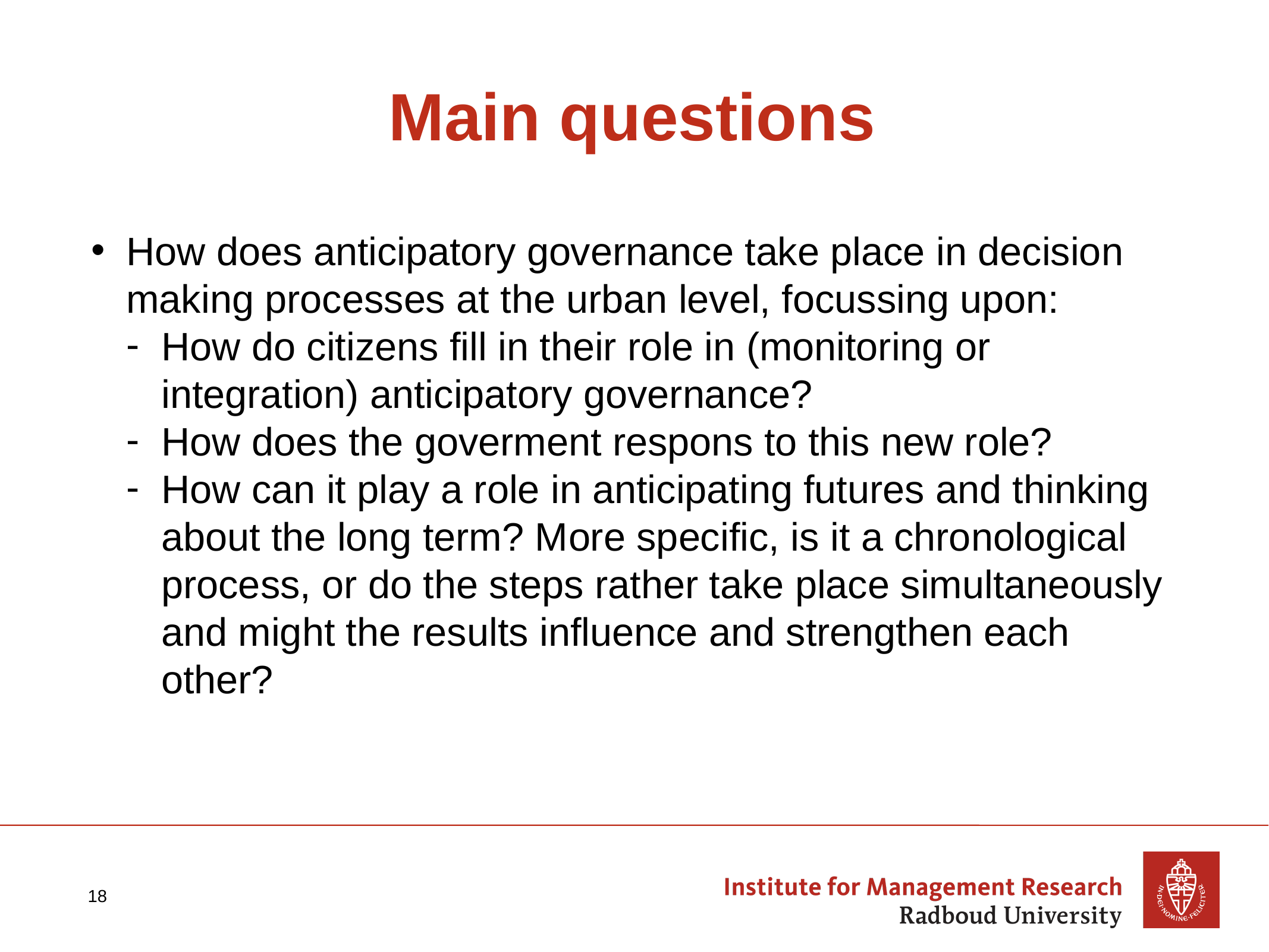

# Main questions
How does anticipatory governance take place in decision making processes at the urban level, focussing upon:
How do citizens fill in their role in (monitoring or integration) anticipatory governance?
How does the goverment respons to this new role?
How can it play a role in anticipating futures and thinking about the long term? More specific, is it a chronological process, or do the steps rather take place simultaneously and might the results influence and strengthen each other?

18